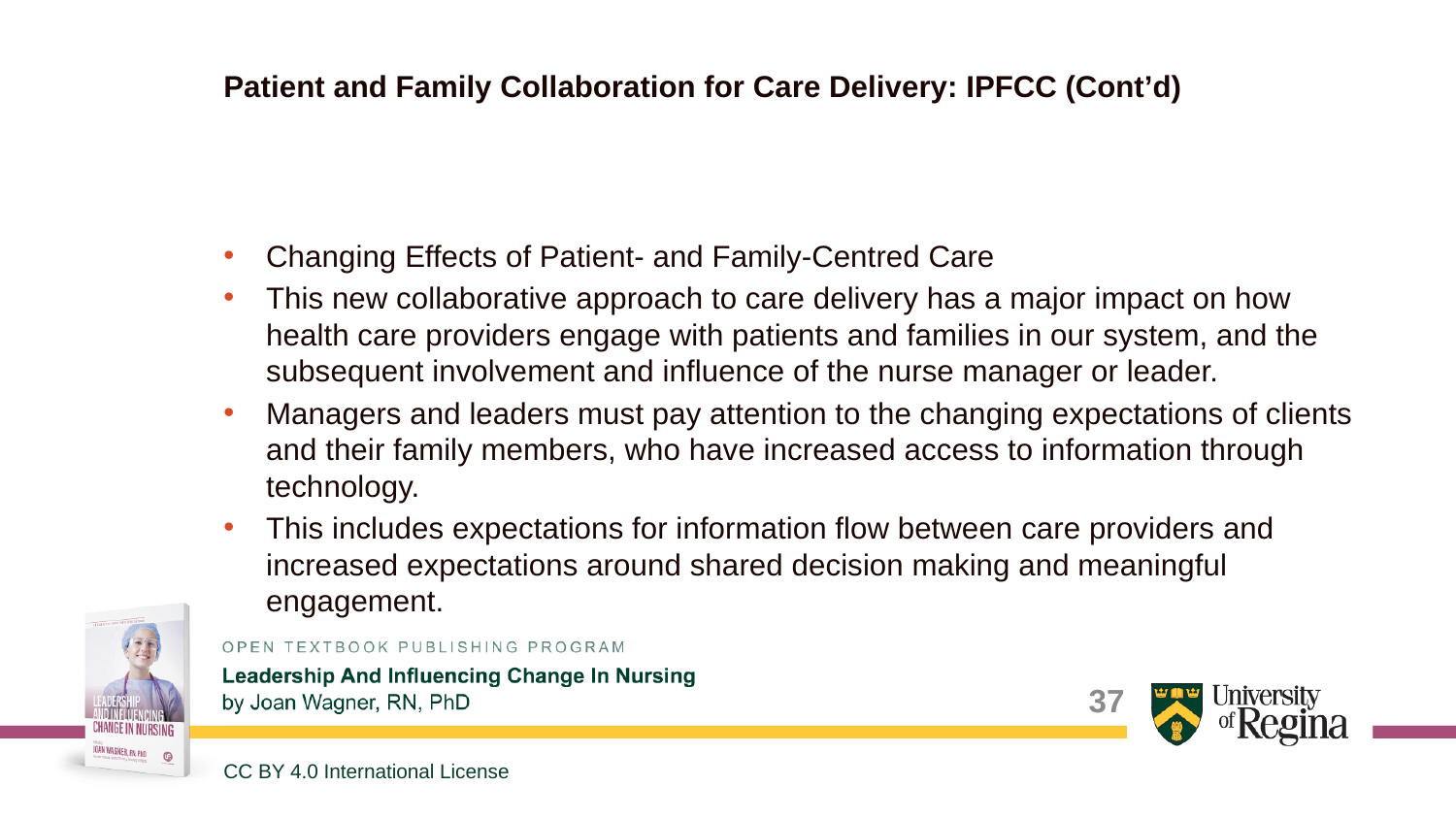

# Patient and Family Collaboration for Care Delivery: IPFCC (Cont’d)
Changing Effects of Patient- and Family-Centred Care
This new collaborative approach to care delivery has a major impact on how health care providers engage with patients and families in our system, and the subsequent involvement and influence of the nurse manager or leader.
Managers and leaders must pay attention to the changing expectations of clients and their family members, who have increased access to information through technology.
This includes expectations for information flow between care providers and increased expectations around shared decision making and meaningful engagement.
37
CC BY 4.0 International License